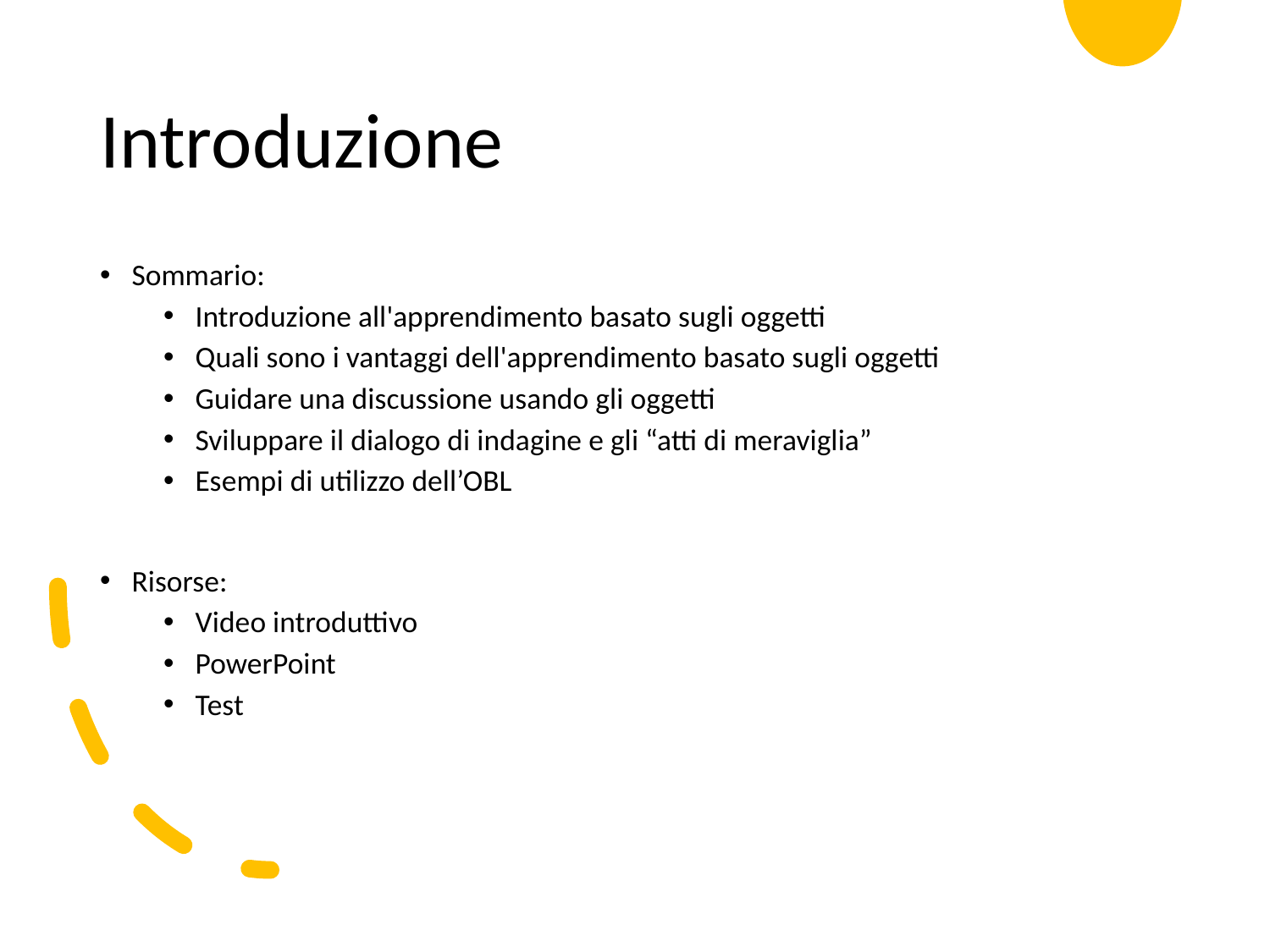

# Introduzione
Sommario:
Introduzione all'apprendimento basato sugli oggetti
Quali sono i vantaggi dell'apprendimento basato sugli oggetti
Guidare una discussione usando gli oggetti
Sviluppare il dialogo di indagine e gli “atti di meraviglia”
Esempi di utilizzo dell’OBL

Risorse:
Video introduttivo
PowerPoint
Test